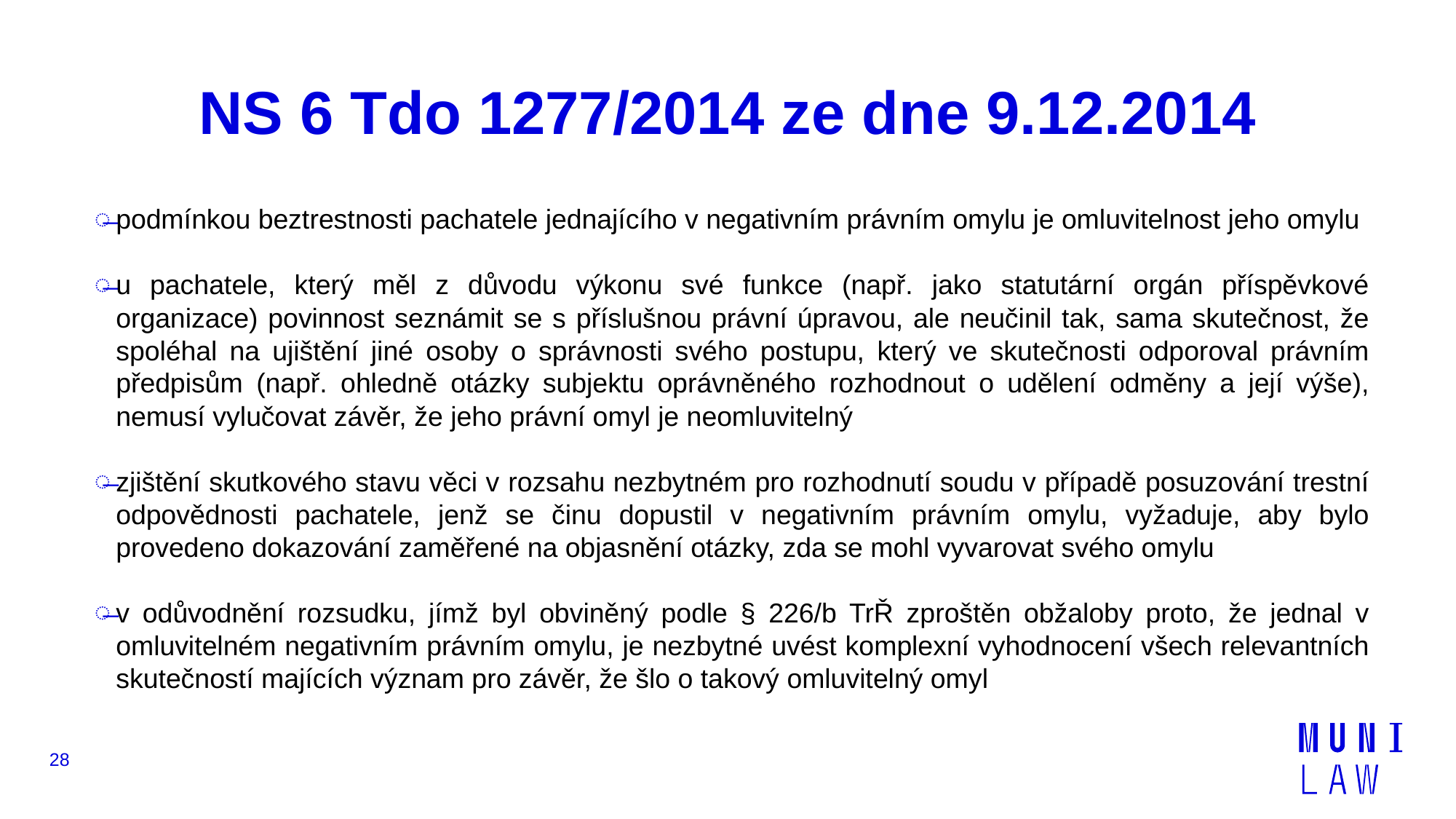

# NS 6 Tdo 1277/2014 ze dne 9.12.2014
podmínkou beztrestnosti pachatele jednajícího v negativním právním omylu je omluvitelnost jeho omylu

u pachatele, který měl z důvodu výkonu své funkce (např. jako statutární orgán příspěvkové organizace) povinnost seznámit se s příslušnou právní úpravou, ale neučinil tak, sama skutečnost, že spoléhal na ujištění jiné osoby o správnosti svého postupu, který ve skutečnosti odporoval právním předpisům (např. ohledně otázky subjektu oprávněného rozhodnout o udělení odměny a její výše), nemusí vylučovat závěr, že jeho právní omyl je neomluvitelný

zjištění skutkového stavu věci v rozsahu nezbytném pro rozhodnutí soudu v případě posuzování trestní odpovědnosti pachatele, jenž se činu dopustil v negativním právním omylu, vyžaduje, aby bylo provedeno dokazování zaměřené na objasnění otázky, zda se mohl vyvarovat svého omylu

v odůvodnění rozsudku, jímž byl obviněný podle § 226/b TrŘ zproštěn obžaloby proto, že jednal v omluvitelném negativním právním omylu, je nezbytné uvést komplexní vyhodnocení všech relevantních skutečností majících význam pro závěr, že šlo o takový omluvitelný omyl

28